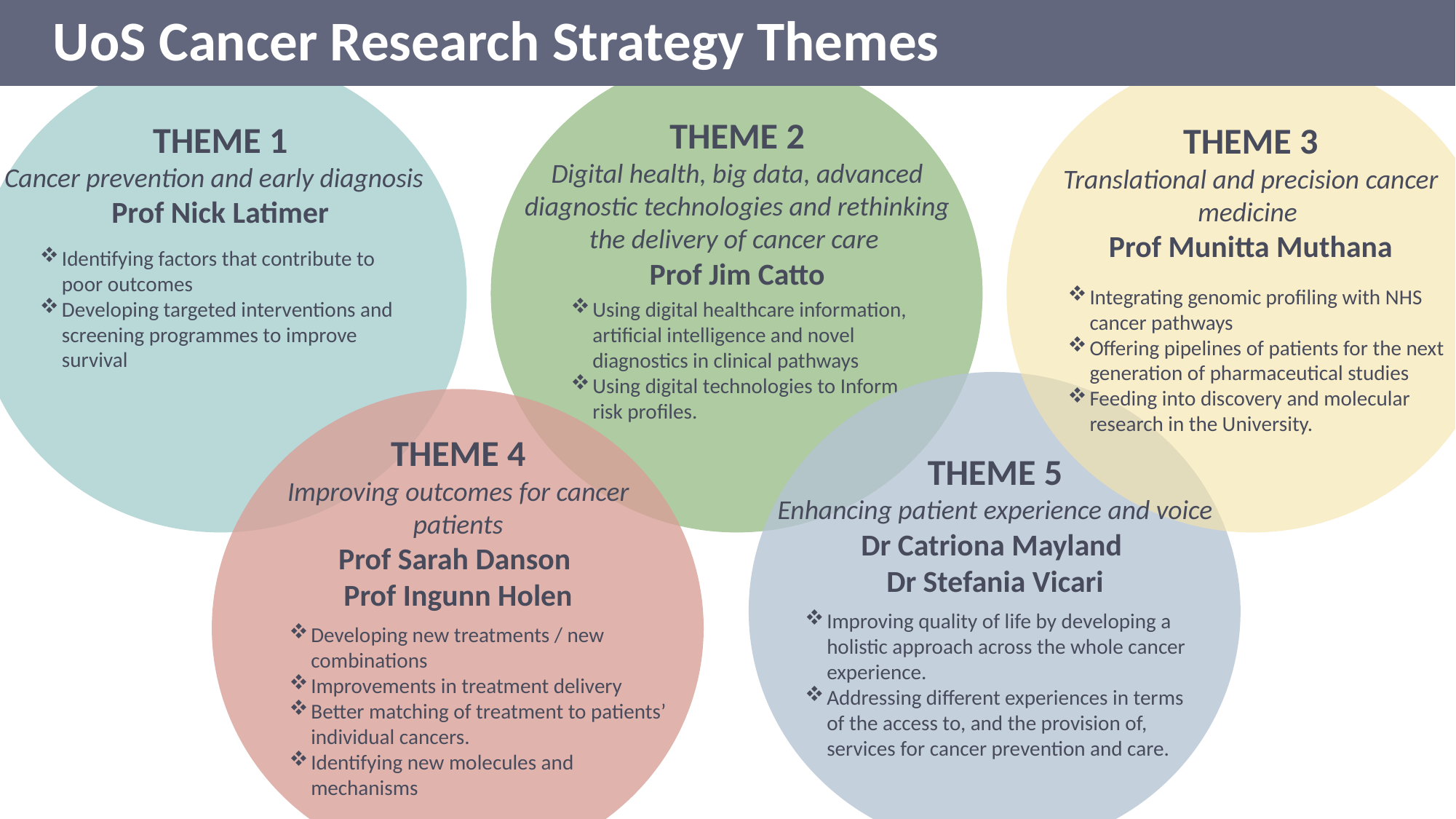

UoS Cancer Research Strategy Themes

THEME 1
Cancer prevention and early diagnosis
Prof Nick Latimer
Identifying factors that contribute to poor outcomes
Developing targeted interventions and screening programmes to improve survival

THEME 2
Digital health, big data, advanced diagnostic technologies and rethinking the delivery of cancer care
Prof Jim Catto
Using digital healthcare information, artificial intelligence and novel diagnostics in clinical pathways
Using digital technologies to Inform risk profiles.

THEME 3
Translational and precision cancer medicine
Prof Munitta Muthana
Integrating genomic profiling with NHS cancer pathways
Offering pipelines of patients for the next generation of pharmaceutical studies
Feeding into discovery and molecular research in the University.

THEME 4
Improving outcomes for cancer patients
Prof Sarah Danson
Prof Ingunn Holen

Developing new treatments / new combinations
Improvements in treatment delivery
Better matching of treatment to patients’ individual cancers.
Identifying new molecules and mechanisms
THEME 5
Enhancing patient experience and voice
Dr Catriona Mayland
Dr Stefania Vicari

Improving quality of life by developing a holistic approach across the whole cancer experience.
Addressing different experiences in terms of the access to, and the provision of, services for cancer prevention and care.